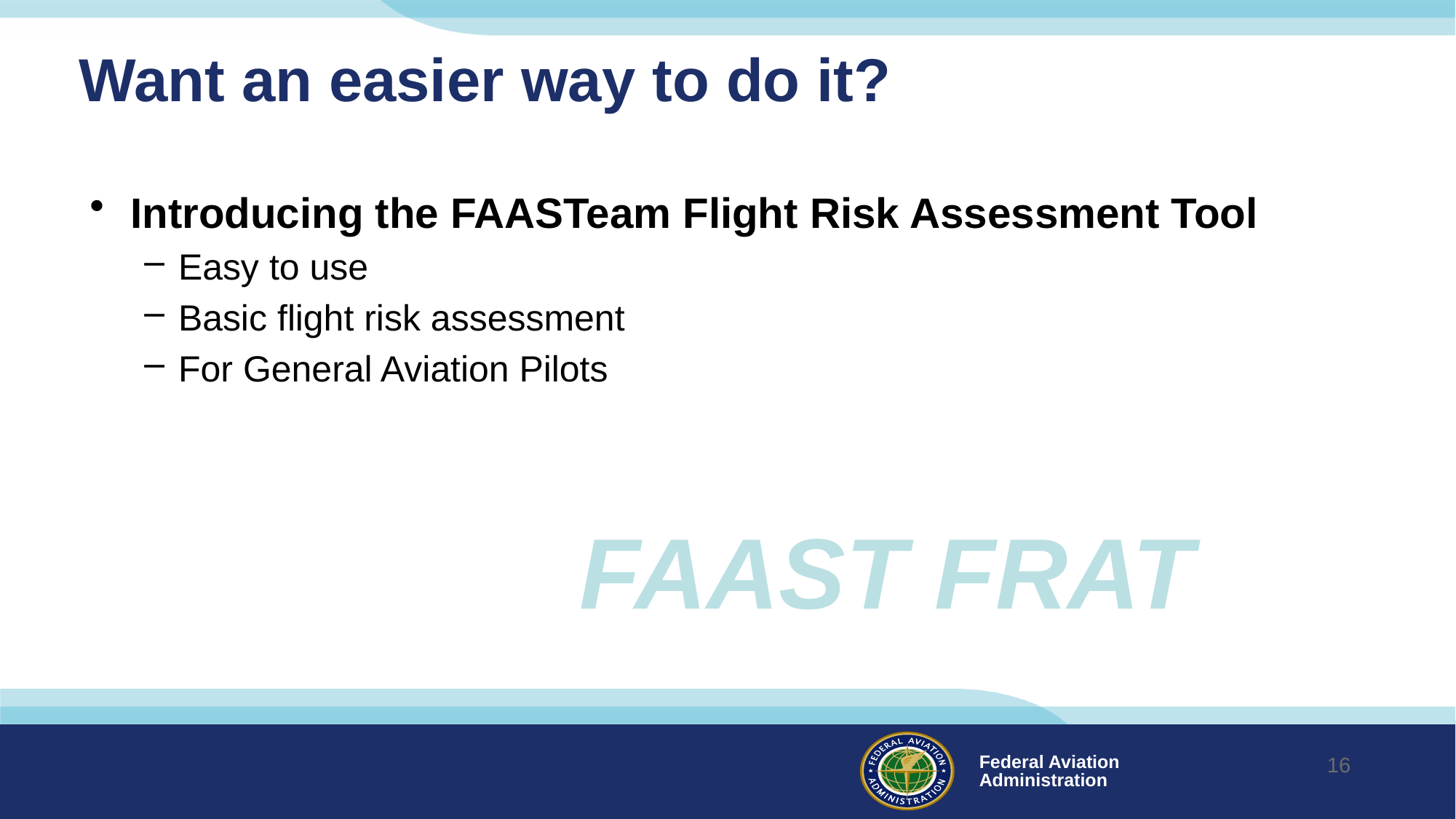

# Want an easier way to do it?
Introducing the FAASTeam Flight Risk Assessment Tool
Easy to use
Basic flight risk assessment
For General Aviation Pilots
FAAST FRAT
16